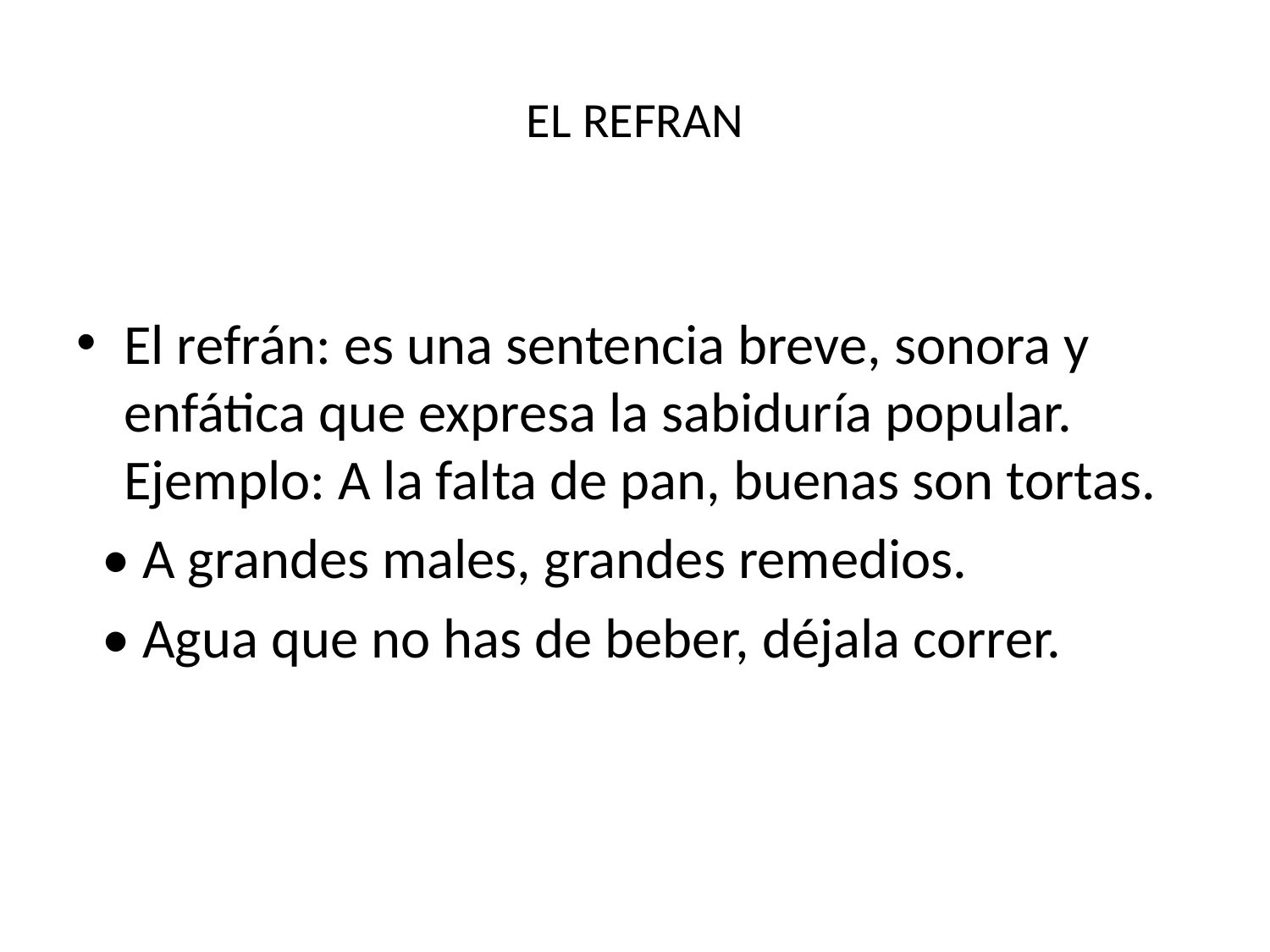

# EL REFRAN

El refrán: es una sentencia breve, sonora y enfática que expresa la sabiduría popular. Ejemplo: A la falta de pan, buenas son tortas.
  • A grandes males, grandes remedios.
  • Agua que no has de beber, déjala correr.